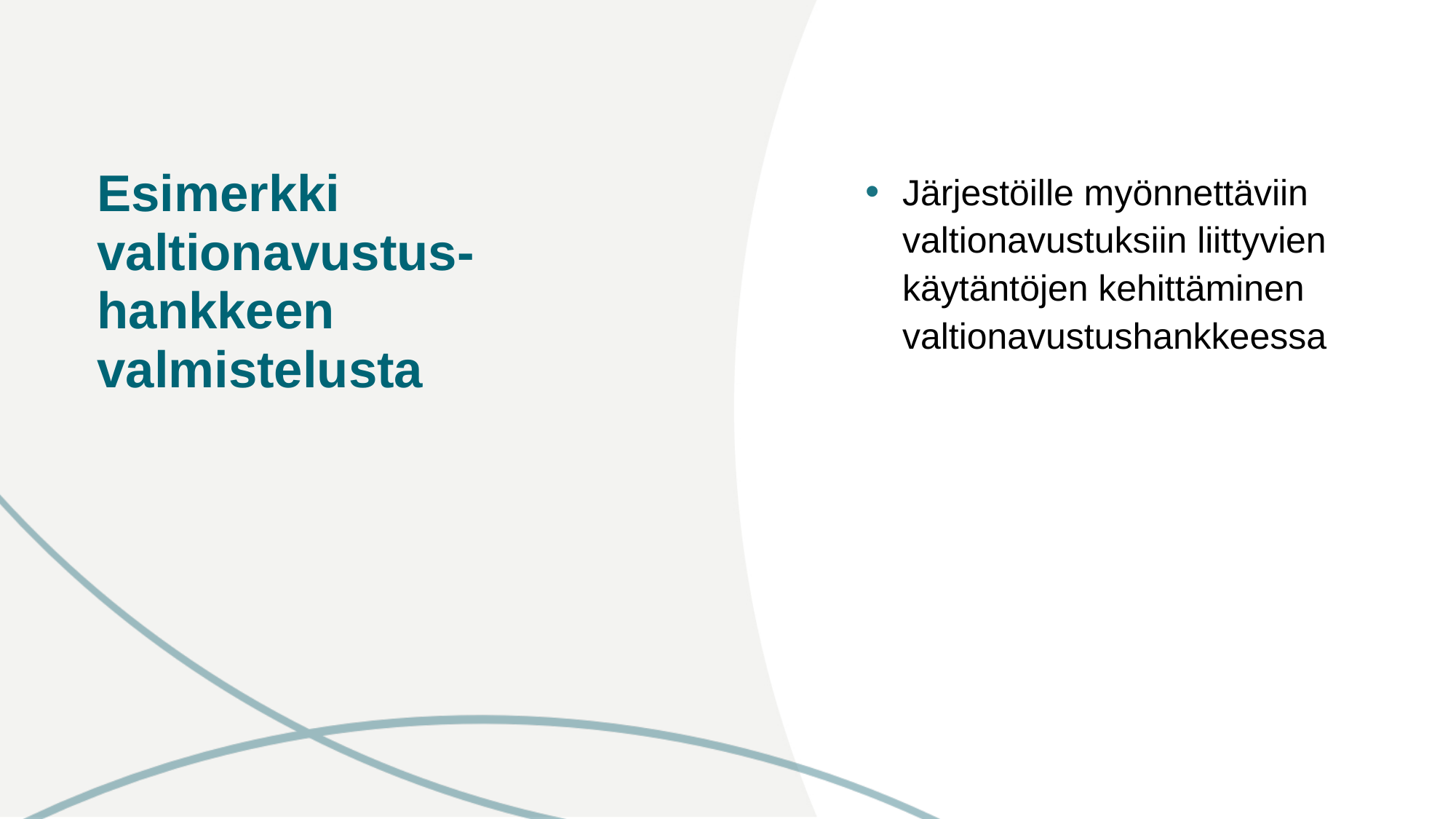

# Esimerkki valtionavustus-hankkeen valmistelusta
Järjestöille myönnettäviin valtionavustuksiin liittyvien käytäntöjen kehittäminen valtionavustushankkeessa